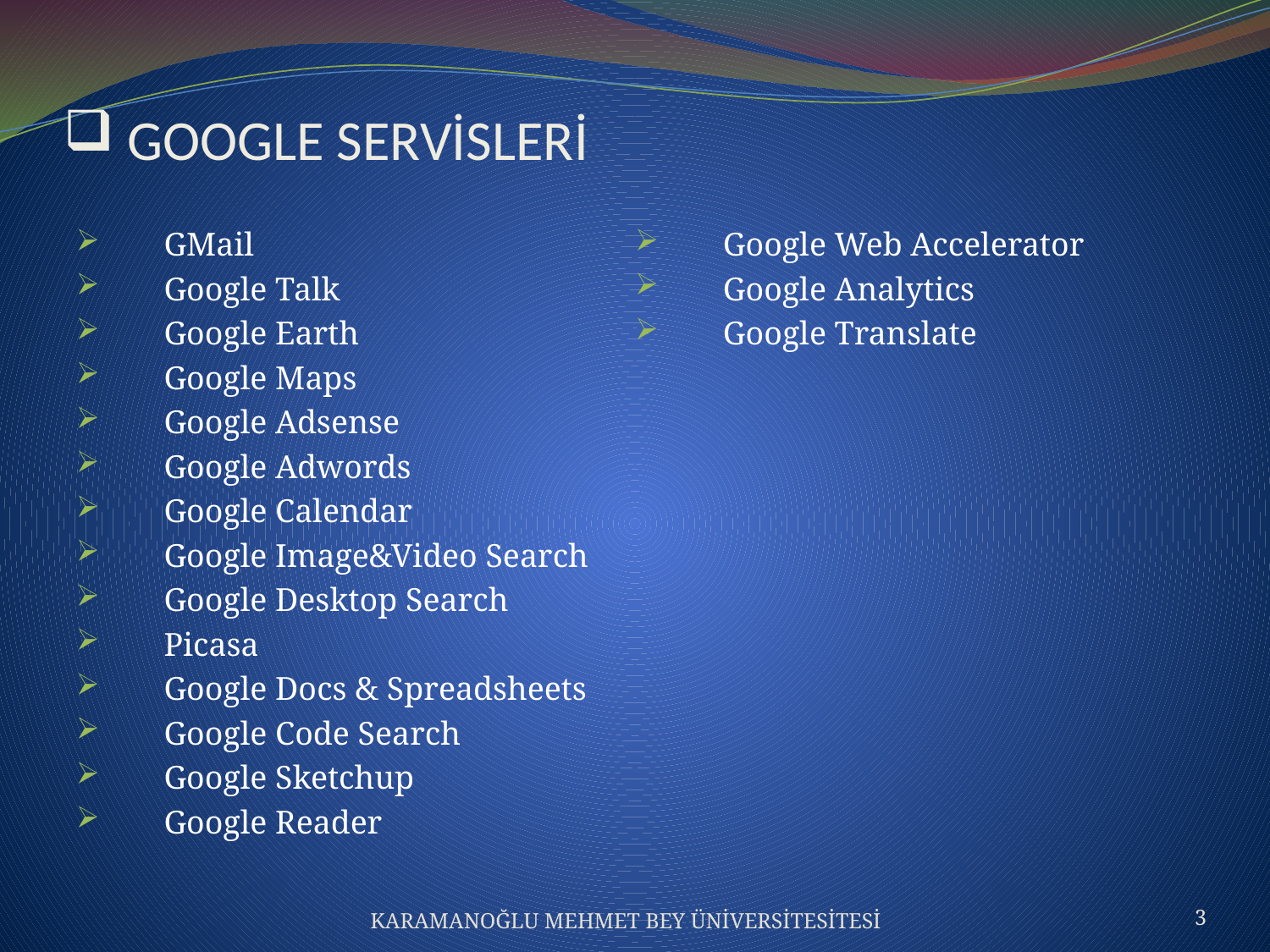

# GOOGLE SERVİSLERİ
  GMail
  Google Talk
  Google Earth
  Google Maps
  Google Adsense
  Google Adwords
  Google Calendar
  Google Image&Video Search
  Google Desktop Search
  Picasa
  Google Docs & Spreadsheets
  Google Code Search
  Google Sketchup
  Google Reader
  Google Web Accelerator
  Google Analytics
  Google Translate

KARAMANOĞLU MEHMET BEY ÜNİVERSİTESİTESİ
3